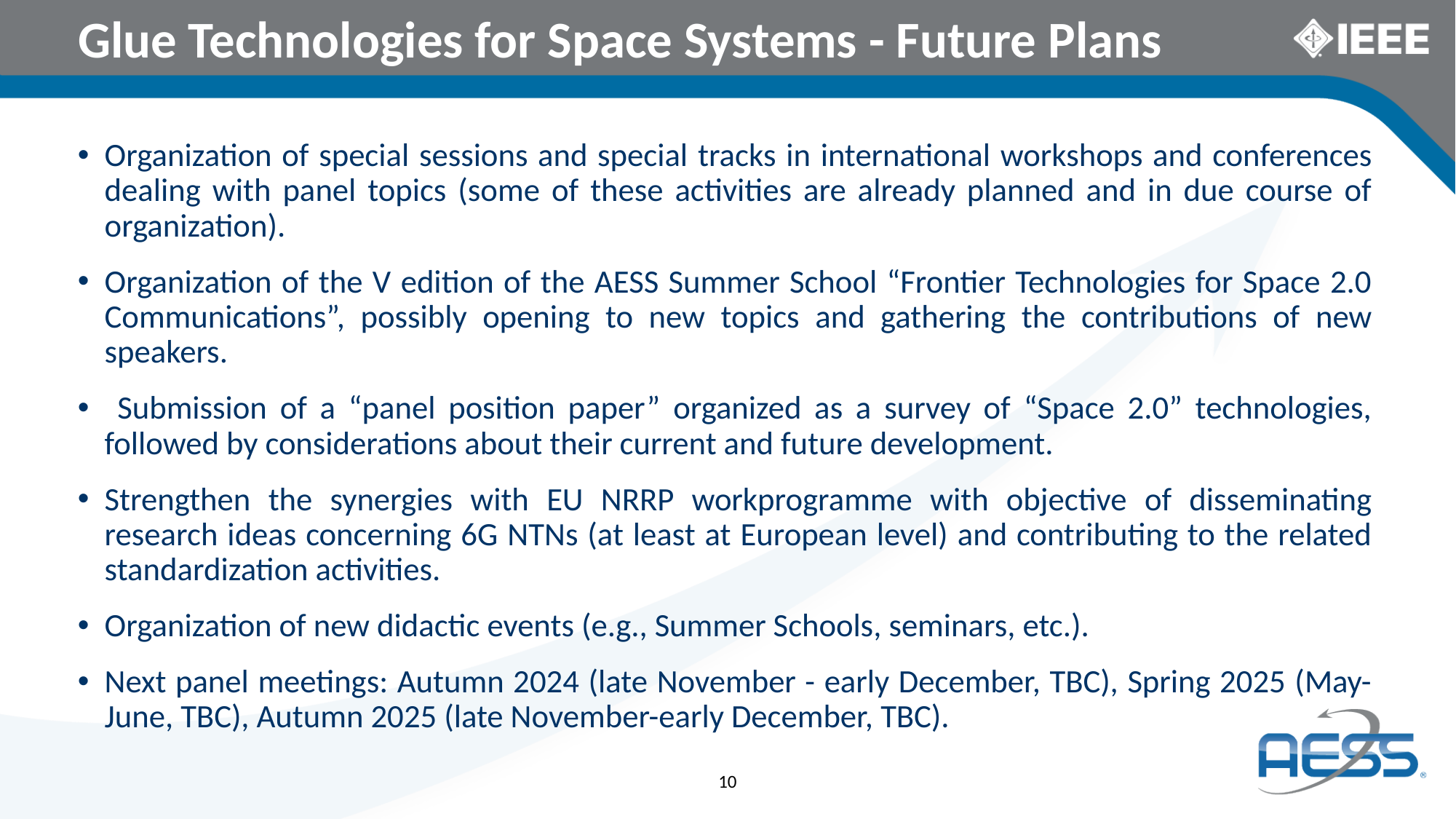

Glue Technologies for Space Systems - Future Plans
Organization of special sessions and special tracks in international workshops and conferences dealing with panel topics (some of these activities are already planned and in due course of organization).
Organization of the V edition of the AESS Summer School “Frontier Technologies for Space 2.0 Communications”, possibly opening to new topics and gathering the contributions of new speakers.
 Submission of a “panel position paper” organized as a survey of “Space 2.0” technologies, followed by considerations about their current and future development.
Strengthen the synergies with EU NRRP workprogramme with objective of disseminating research ideas concerning 6G NTNs (at least at European level) and contributing to the related standardization activities.
Organization of new didactic events (e.g., Summer Schools, seminars, etc.).
Next panel meetings: Autumn 2024 (late November - early December, TBC), Spring 2025 (May-June, TBC), Autumn 2025 (late November-early December, TBC).

10